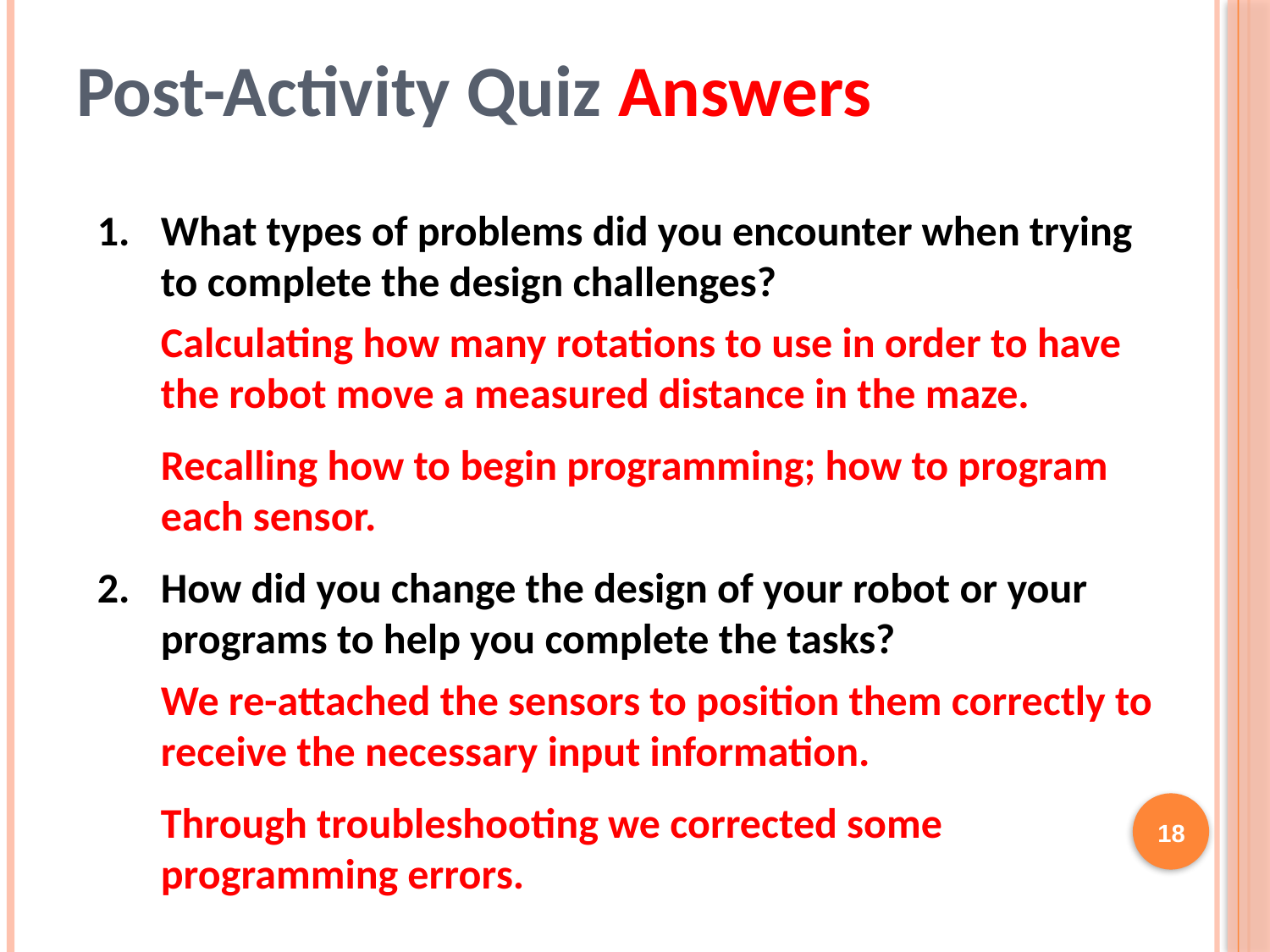

# Post-Activity Quiz Answers
1. 	What types of problems did you encounter when trying to complete the design challenges?
Calculating how many rotations to use in order to have the robot move a measured distance in the maze.
Recalling how to begin programming; how to program each sensor.
2. 	How did you change the design of your robot or your programs to help you complete the tasks?
We re-attached the sensors to position them correctly to receive the necessary input information.
Through troubleshooting we corrected some programming errors.
18